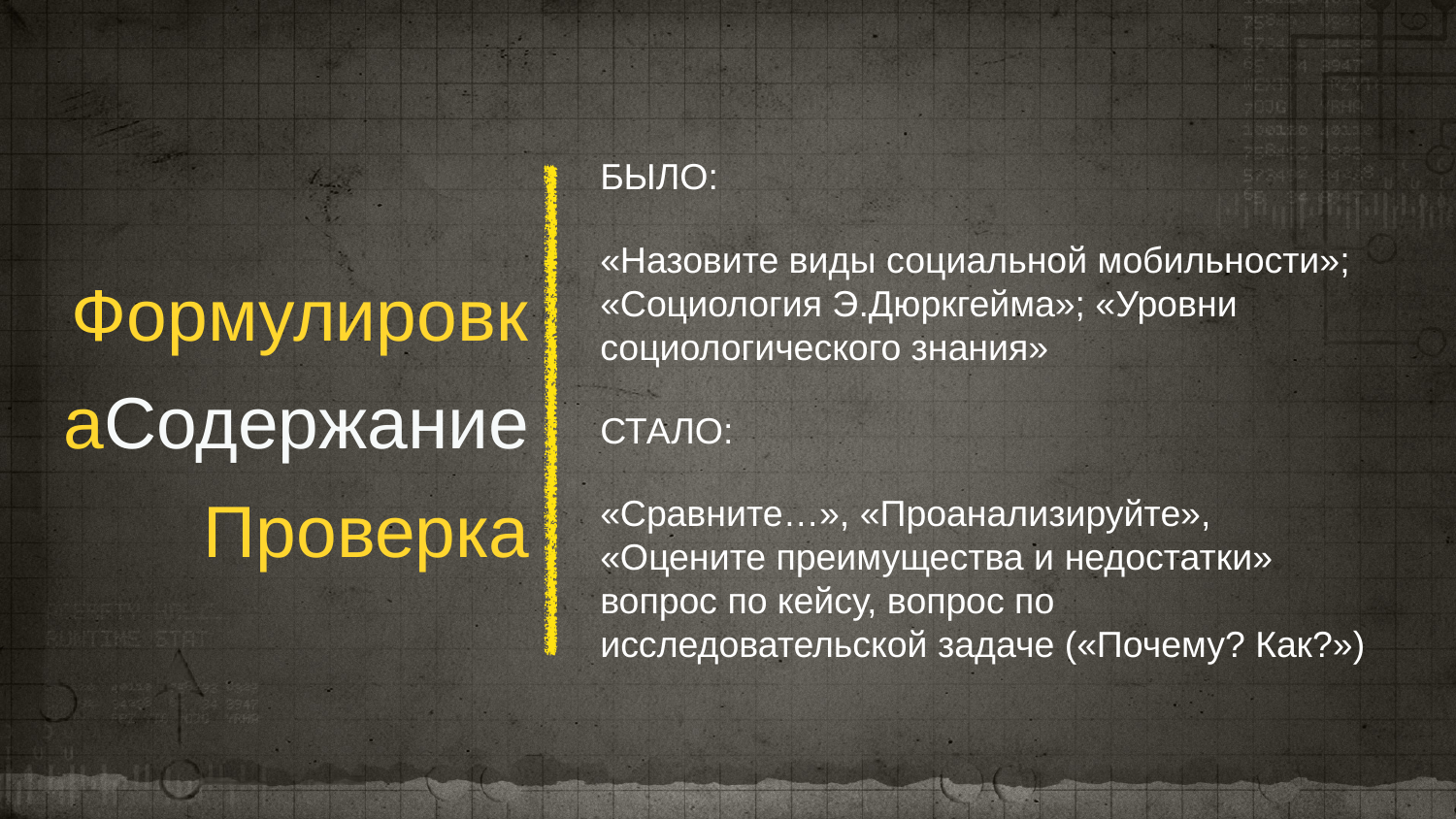

# ФормулировкаСодержание Проверка
БЫЛО:
«Назовите виды социальной мобильности»; «Социология Э.Дюркгейма»; «Уровни социологического знания»
СТАЛО:
«Сравните…», «Проанализируйте», «Оцените преимущества и недостатки» вопрос по кейсу, вопрос по исследовательской задаче («Почему? Как?»)